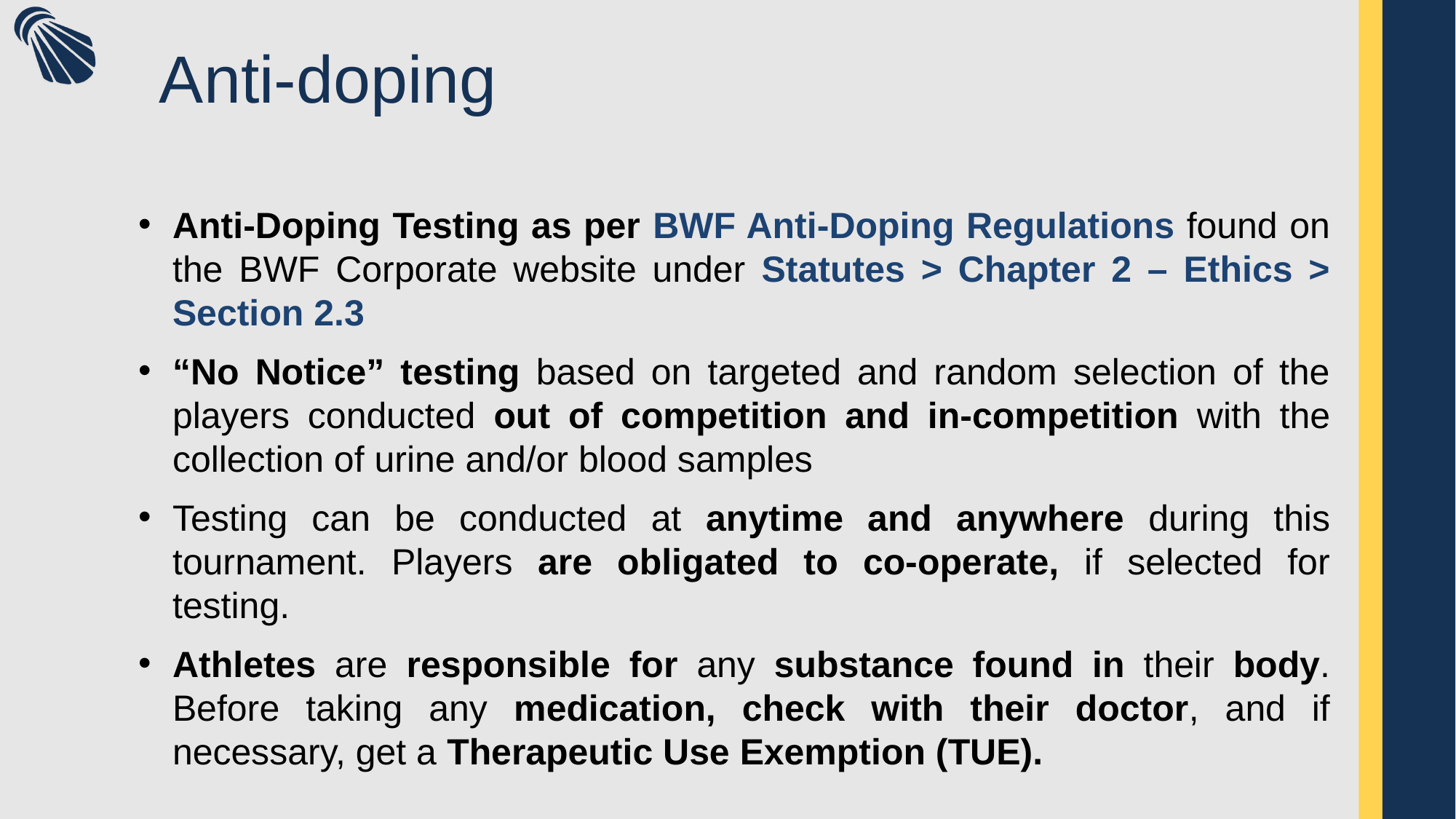

# Anti-doping
Anti-Doping Testing as per BWF Anti-Doping Regulations found on the BWF Corporate website under Statutes > Chapter 2 – Ethics > Section 2.3
“No Notice” testing based on targeted and random selection of the players conducted out of competition and in-competition with the collection of urine and/or blood samples
Testing can be conducted at anytime and anywhere during this tournament. Players are obligated to co-operate, if selected for testing.
Athletes are responsible for any substance found in their body. Before taking any medication, check with their doctor, and if necessary, get a Therapeutic Use Exemption (TUE).